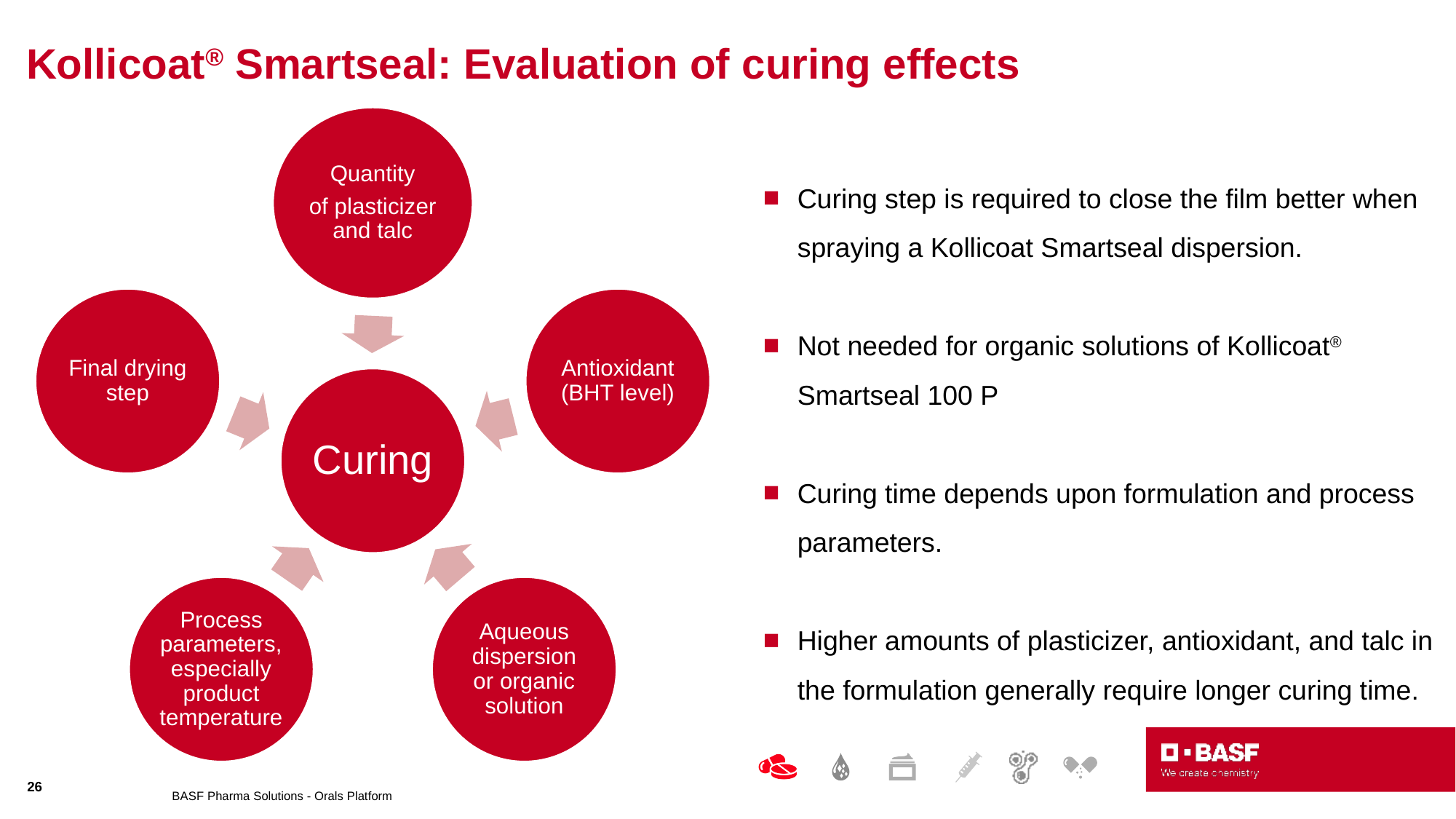

# Kollicoat® Smartseal: Evaluation of curing effects
Curing

Quantity
of plasticizer and talc

Antioxidant (BHT level)

Aqueous dispersion or organic solution

Process parameters, especially product temperature

Final drying step
Curing step is required to close the film better when spraying a Kollicoat Smartseal dispersion.

Not needed for organic solutions of Kollicoat® Smartseal 100 P

Curing time depends upon formulation and process parameters.

Higher amounts of plasticizer, antioxidant, and talc in the formulation generally require longer curing time.
26
BASF Pharma Solutions - Orals Platform